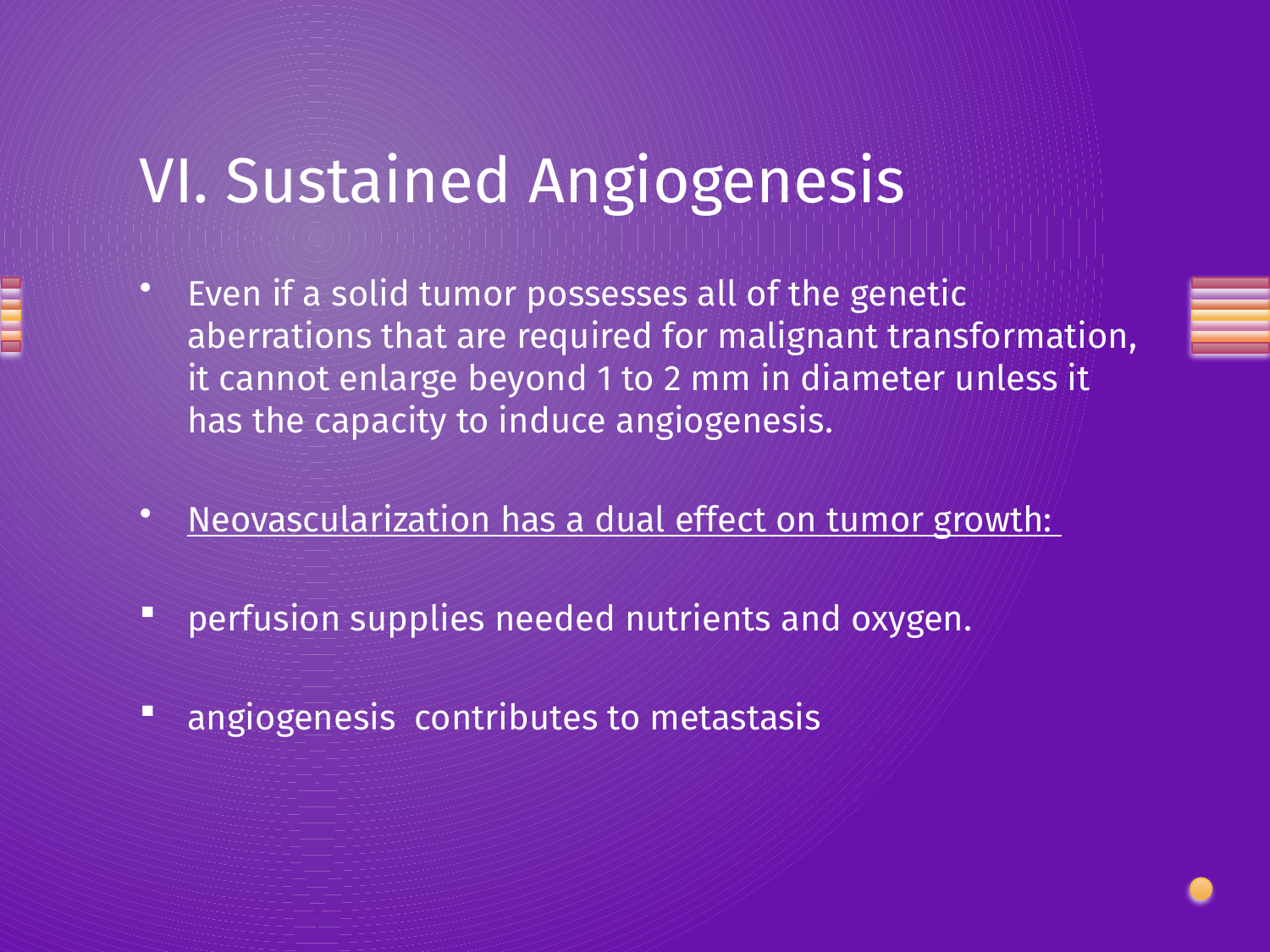

# VI. Sustained Angiogenesis
Even if a solid tumor possesses all of the genetic aberrations that are required for malignant transformation, it cannot enlarge beyond 1 to 2 mm in diameter unless it has the capacity to induce angiogenesis.

Neovascularization has a dual effect on tumor growth:

perfusion supplies needed nutrients and oxygen.

angiogenesis  contributes to metastasis